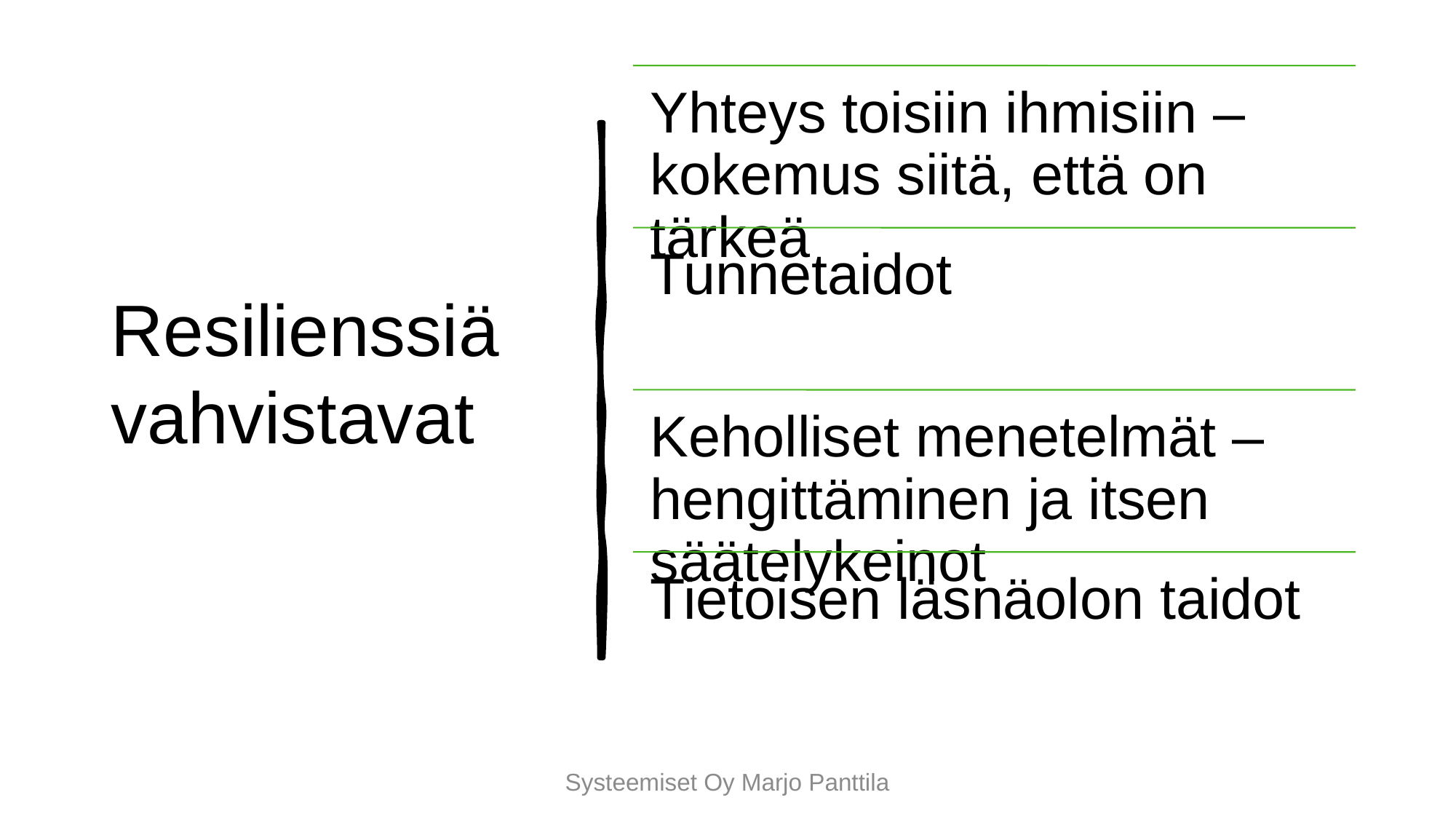

# Resilienssiä vahvistavat
Yhteys toisiin ihmisiin – kokemus siitä, että on tärkeä
Tunnetaidot
Keholliset menetelmät – hengittäminen ja itsen säätelykeinot
Tietoisen läsnäolon taidot

Systeemiset Oy Marjo Panttila